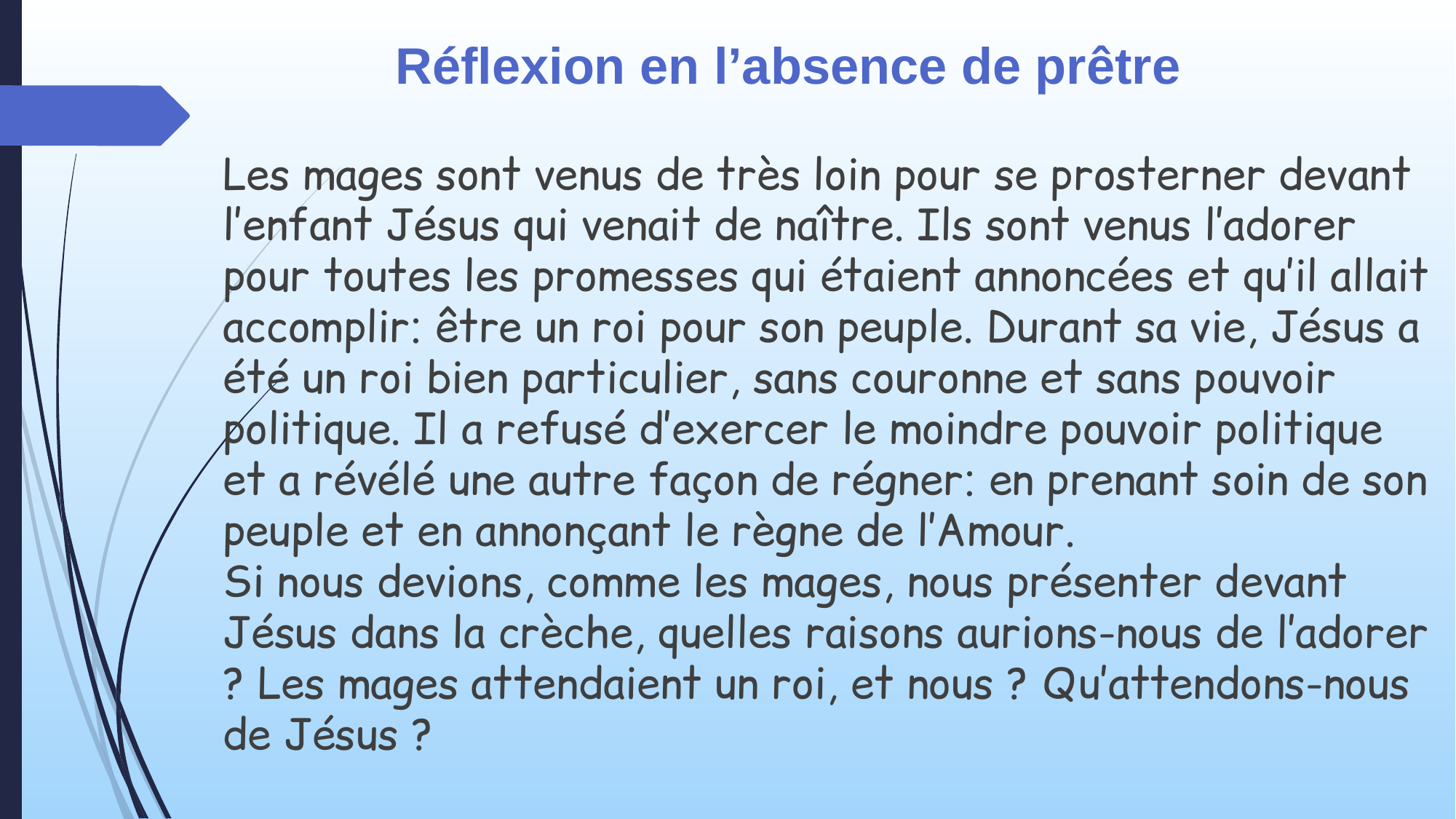

Réflexion en l’absence de prêtre
Les mages sont venus de très loin pour se prosterner devant l’enfant Jésus qui venait de naître. Ils sont venus l’adorer pour toutes les promesses qui étaient annoncées et qu’il allait accomplir: être un roi pour son peuple. Durant sa vie, Jésus a été un roi bien particulier, sans couronne et sans pouvoir politique. Il a refusé d’exercer le moindre pouvoir politique et a révélé une autre façon de régner: en prenant soin de son peuple et en annonçant le règne de l’Amour.
Si nous devions, comme les mages, nous présenter devant Jésus dans la crèche, quelles raisons aurions-nous de l’adorer ? Les mages attendaient un roi, et nous ? Qu’attendons-nous de Jésus ?